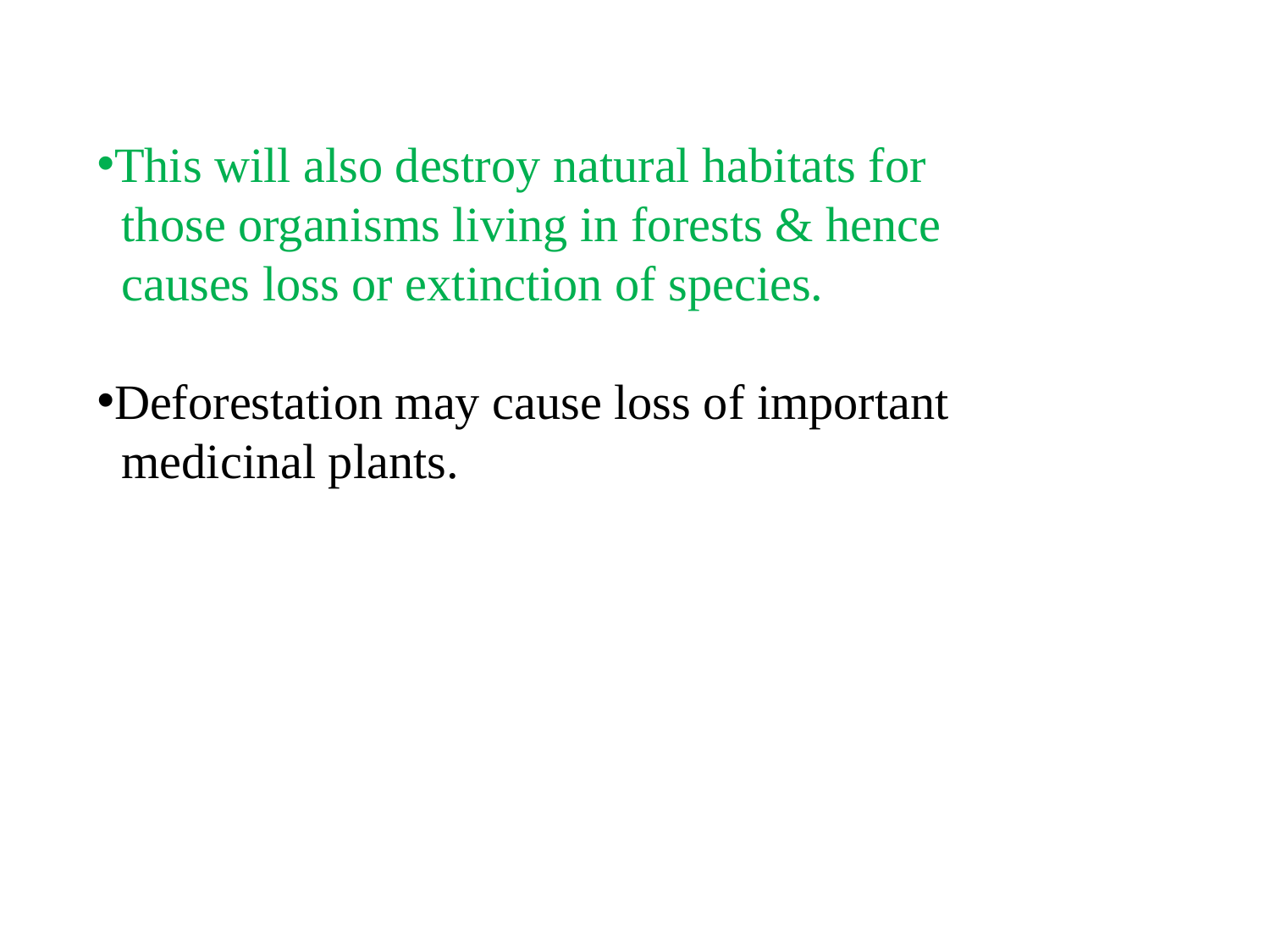

This will also destroy natural habitats for
  those organisms living in forests & hence
  causes loss or extinction of species.

Deforestation may cause loss of important
  medicinal plants.